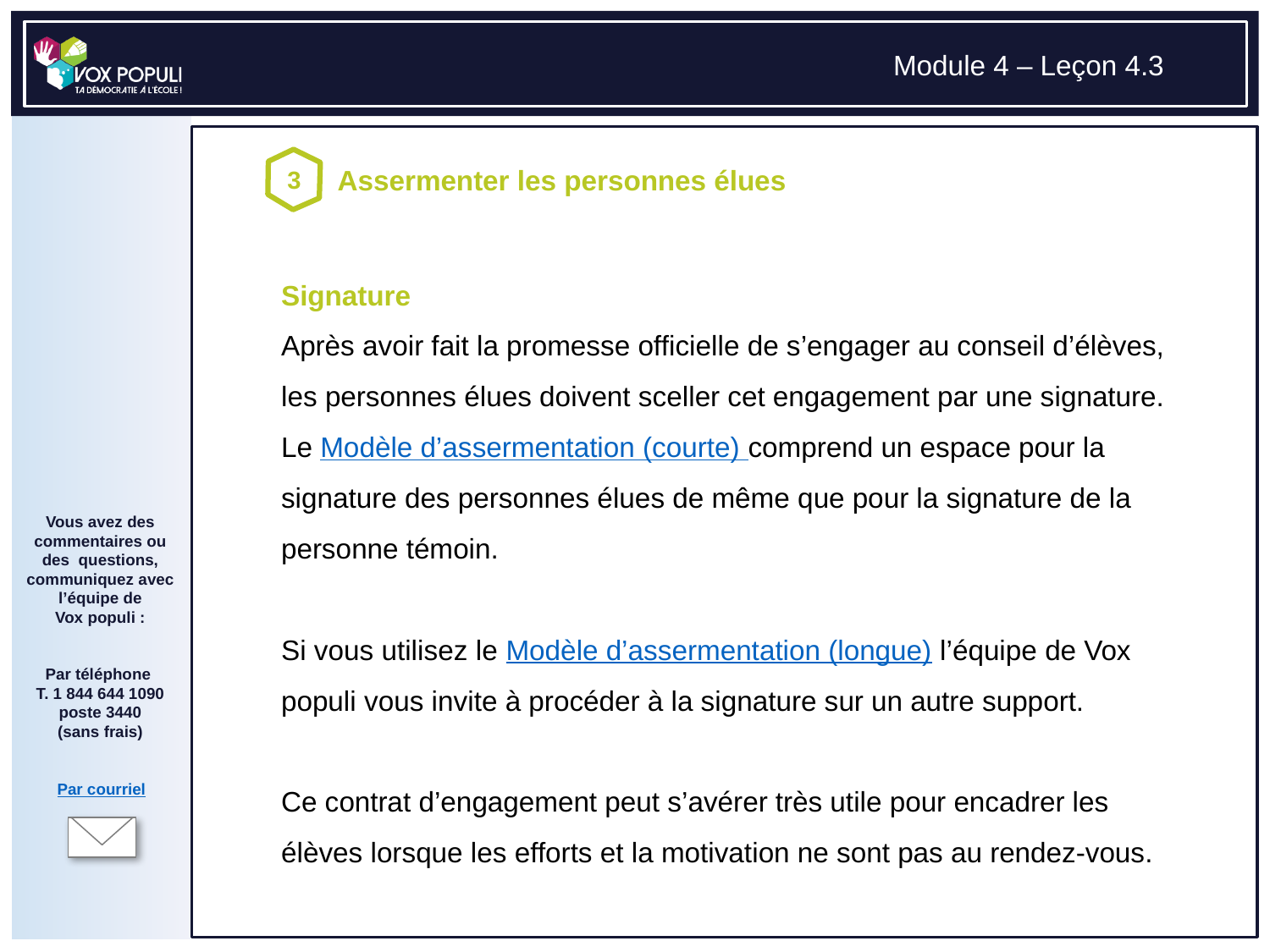

# Signature Après avoir fait la promesse officielle de s’engager au conseil d’élèves, les personnes élues doivent sceller cet engagement par une signature. Le Modèle d’assermentation (courte) comprend un espace pour la signature des personnes élues de même que pour la signature de la personne témoin. Si vous utilisez le Modèle d’assermentation (longue) l’équipe de Vox populi vous invite à procéder à la signature sur un autre support. Ce contrat d’engagement peut s’avérer très utile pour encadrer les élèves lorsque les efforts et la motivation ne sont pas au rendez-vous.